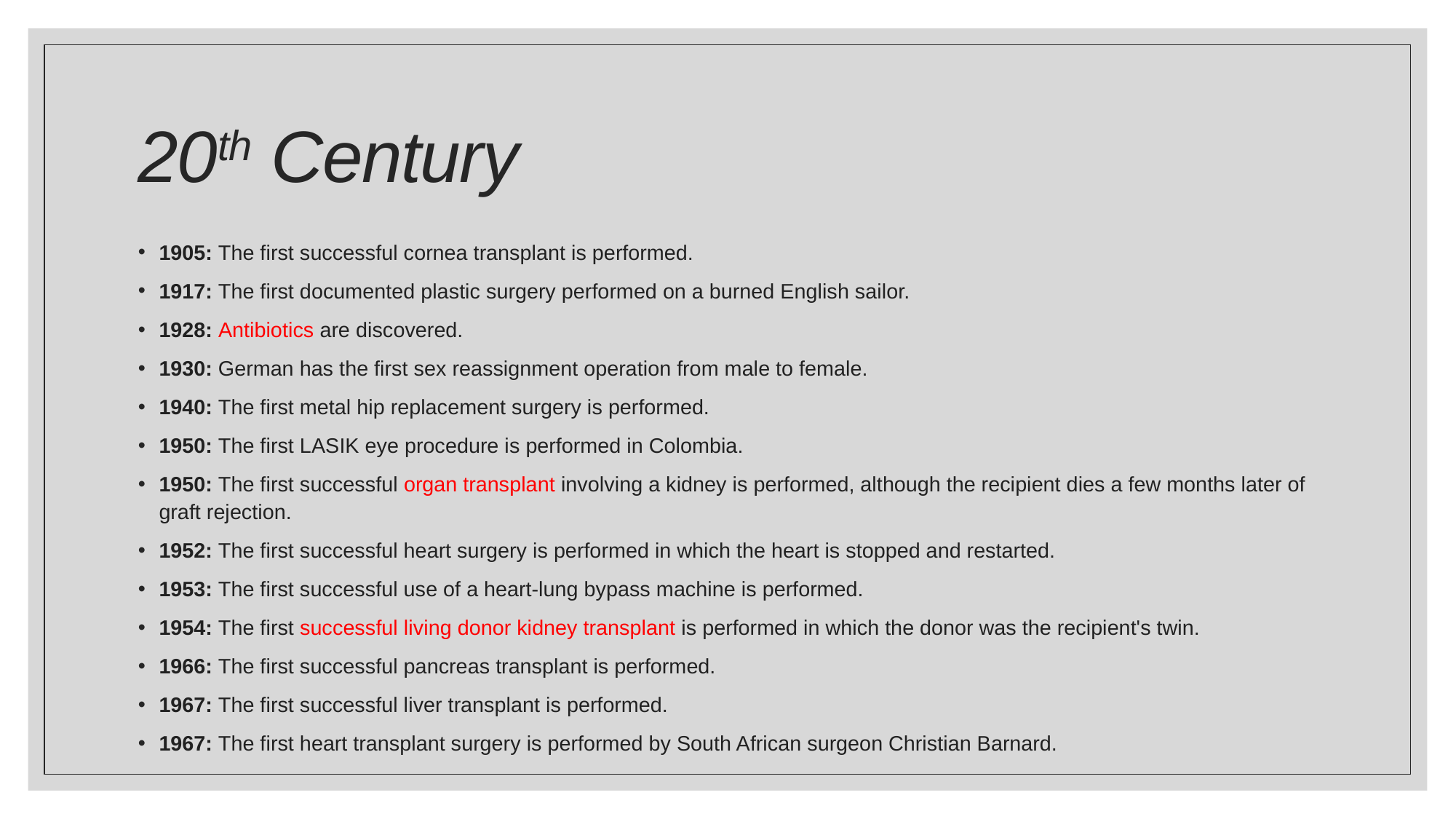

# 20th Century
1905: The first successful cornea transplant is performed.
1917: The first documented plastic surgery performed on a burned English sailor.
1928: Antibiotics are discovered.
1930: German has the first sex reassignment operation from male to female.
1940: The first metal hip replacement surgery is performed.
1950: The first LASIK eye procedure is performed in Colombia.
1950: The first successful organ transplant involving a kidney is performed, although the recipient dies a few months later of graft rejection.
1952: The first successful heart surgery is performed in which the heart is stopped and restarted.
1953: The first successful use of a heart-lung bypass machine is performed.
1954: The first successful living donor kidney transplant is performed in which the donor was the recipient's twin.
1966: The first successful pancreas transplant is performed.
1967: The first successful liver transplant is performed.
1967: The first heart transplant surgery is performed by South African surgeon Christian Barnard.